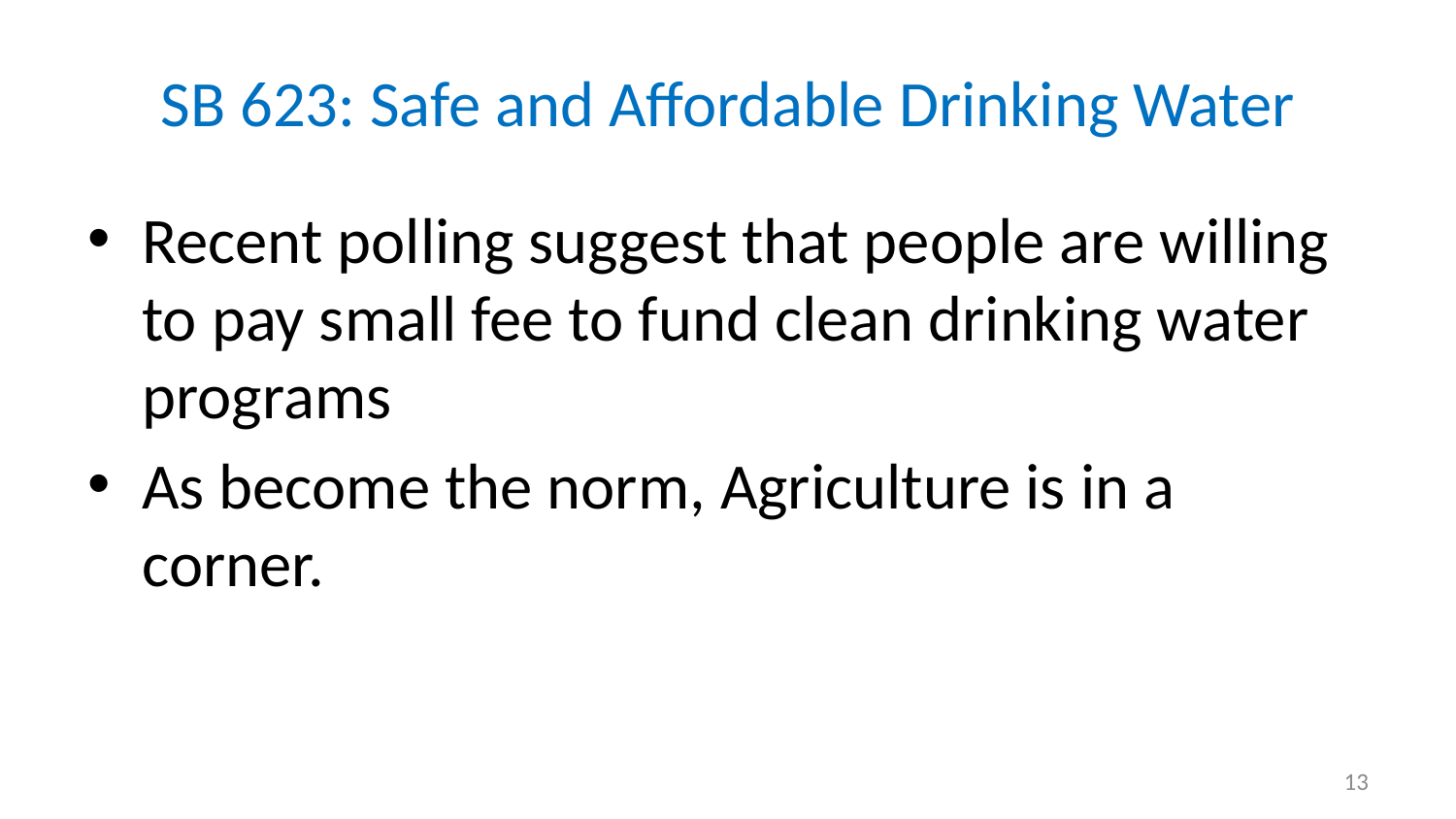

# SB 623: Safe and Affordable Drinking Water
Recent polling suggest that people are willing to pay small fee to fund clean drinking water programs
As become the norm, Agriculture is in a corner.

13